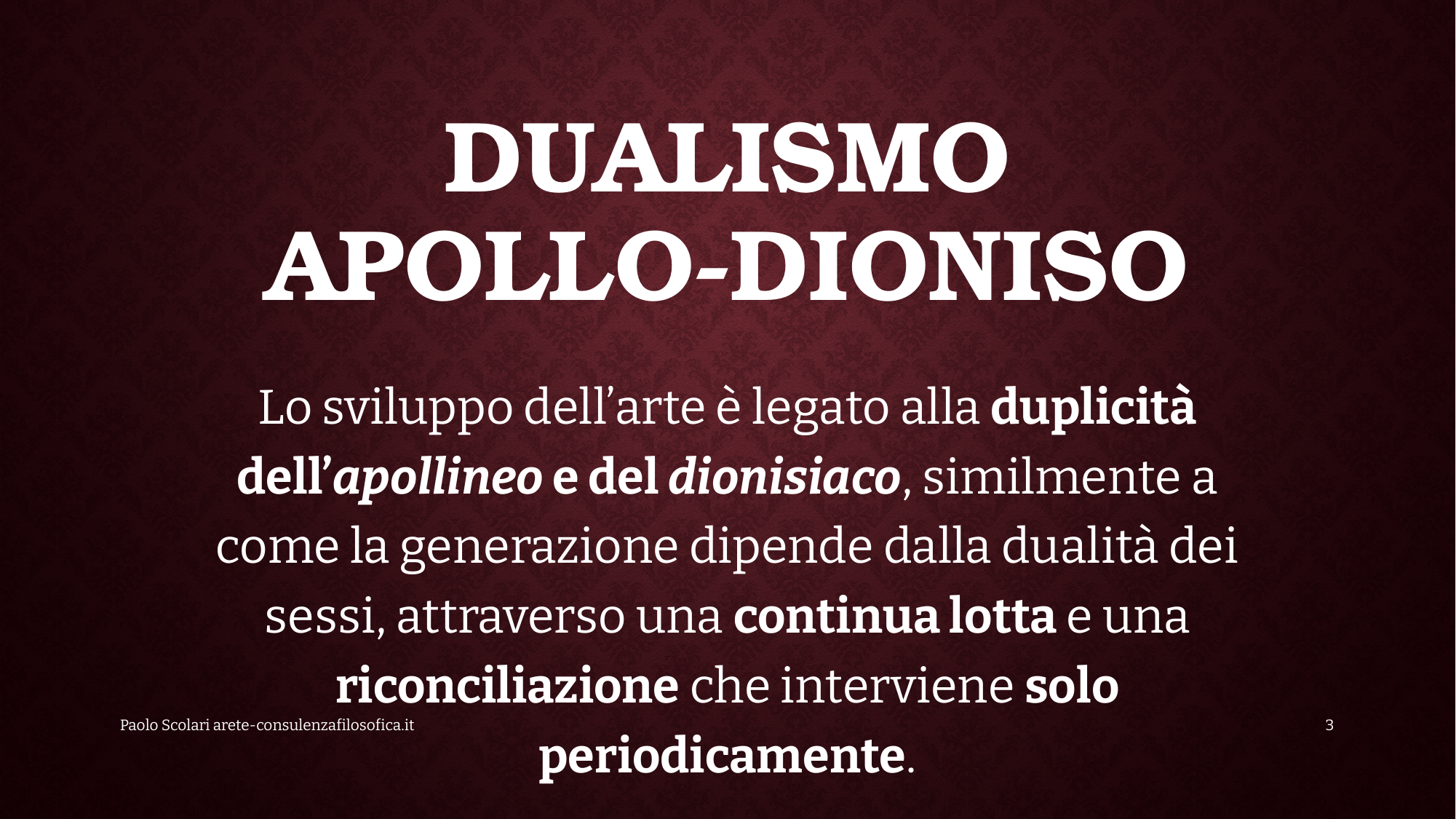

# Dualismo apollo-dioniso
Lo sviluppo dell’arte è legato alla duplicità dell’apollineo e del dionisiaco, similmente a come la generazione dipende dalla dualità dei sessi, attraverso una continua lotta e una riconciliazione che interviene solo periodicamente.
Paolo Scolari arete-consulenzafilosofica.it
3